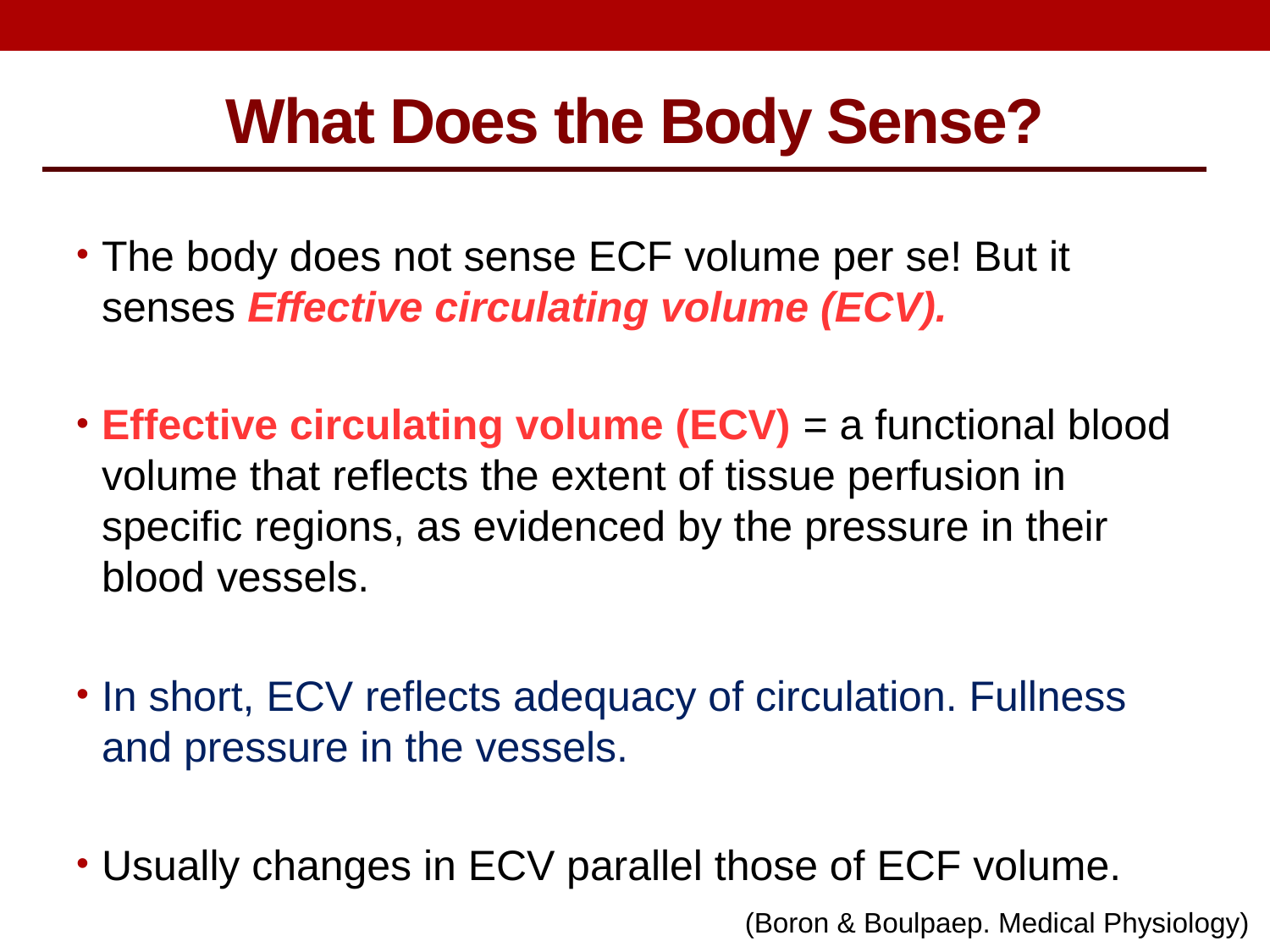

What Does the Body Sense?
The body does not sense ECF volume per se! But it senses Effective circulating volume (ECV).

Effective circulating volume (ECV) = a functional blood volume that reflects the extent of tissue perfusion in specific regions, as evidenced by the pressure in their blood vessels.

In short, ECV reflects adequacy of circulation. Fullness and pressure in the vessels.

Usually changes in ECV parallel those of ECF volume.

(Boron & Boulpaep. Medical Physiology)